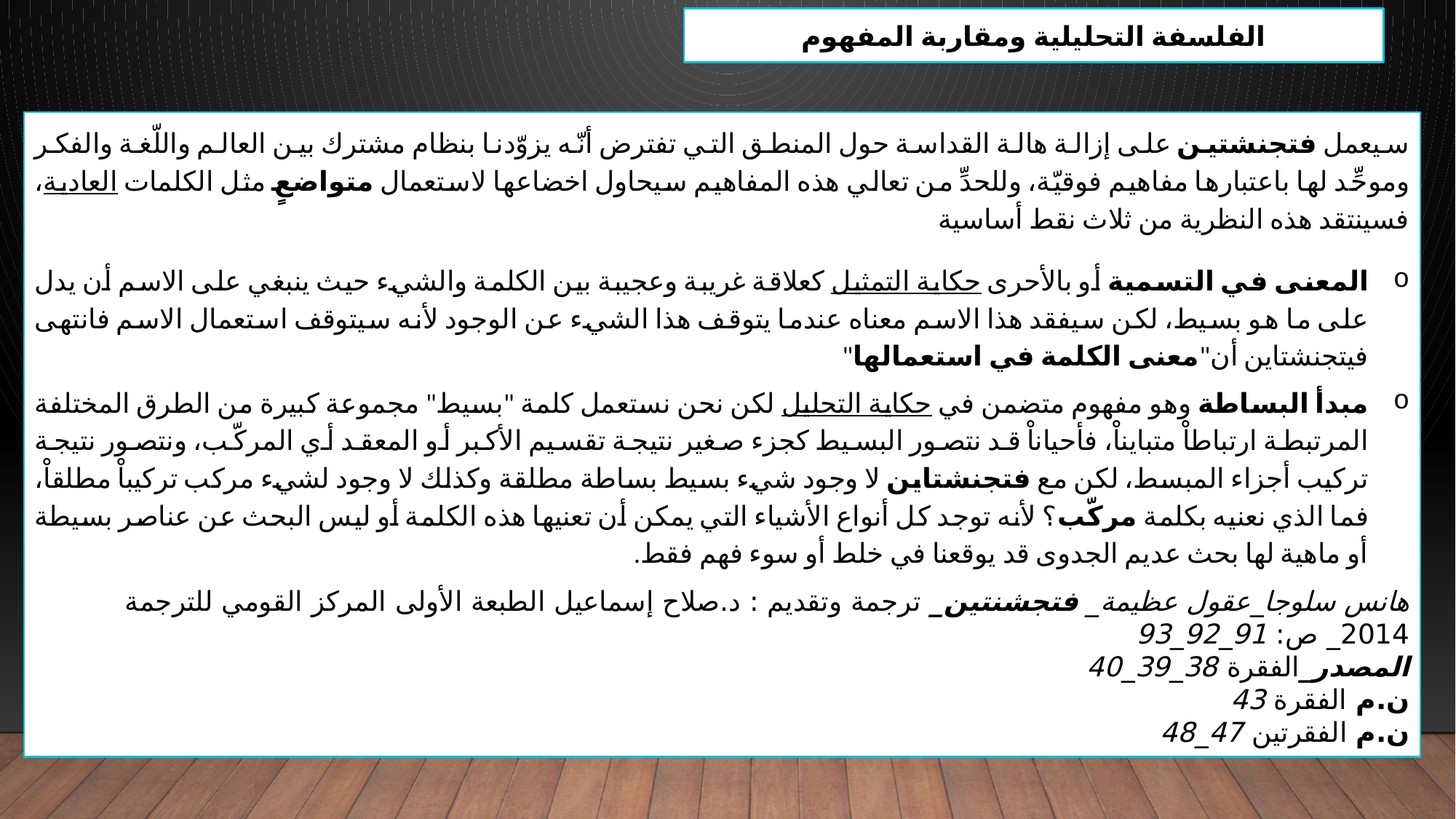

الفلسفة التحليلية ومقاربة المفهوم
سيعمل فتجنشتين على إزالة هالة القداسة حول المنطق التي تفترض أنّه يزوّدنا بنظام مشترك بين العالم واللّغة والفكر وموحِّد لها باعتبارها مفاهيم فوقيّة، وللحدِّ من تعالي هذه المفاهيم سيحاول اخضاعها لاستعمال متواضعٍ مثل الكلمات العادية، فسينتقد هذه النظرية من ثلاث نقط أساسية
المعنى في التسمية أو بالأحرى حكاية التمثيل كعلاقة غريبة وعجيبة بين الكلمة والشيء حيث ينبغي على الاسم أن يدل على ما هو بسيط، لكن سيفقد هذا الاسم معناه عندما يتوقف هذا الشيء عن الوجود لأنه سيتوقف استعمال الاسم فانتهى فيتجنشتاين أن"معنى الكلمة في استعمالها"
مبدأ البساطة وهو مفهوم متضمن في حكاية التحليل لكن نحن نستعمل كلمة "بسيط" مجموعة كبيرة من الطرق المختلفة المرتبطة ارتباطاْ متبايناْ، فأحياناْ قد نتصور البسيط كجزء صغير نتيجة تقسيم الأكبر أو المعقد أي المركّب، ونتصور نتيجة تركيب أجزاء المبسط، لكن مع فتجنشتاين لا وجود شيء بسيط بساطة مطلقة وكذلك لا وجود لشيء مركب تركيباْ مطلقاْ، فما الذي نعنيه بكلمة مركّب؟ لأنه توجد كل أنواع الأشياء التي يمكن أن تعنيها هذه الكلمة أو ليس البحث عن عناصر بسيطة أو ماهية لها بحث عديم الجدوى قد يوقعنا في خلط أو سوء فهم فقط.
هانس سلوجا_عقول عظيمة_ فتجشنتين_ ترجمة وتقديم : د.صلاح إسماعيل الطبعة الأولى المركز القومي للترجمة 2014_ ص: 91_92_93
المصدر_الفقرة 38_39_40
ن.م الفقرة 43
ن.م الفقرتين 47_48